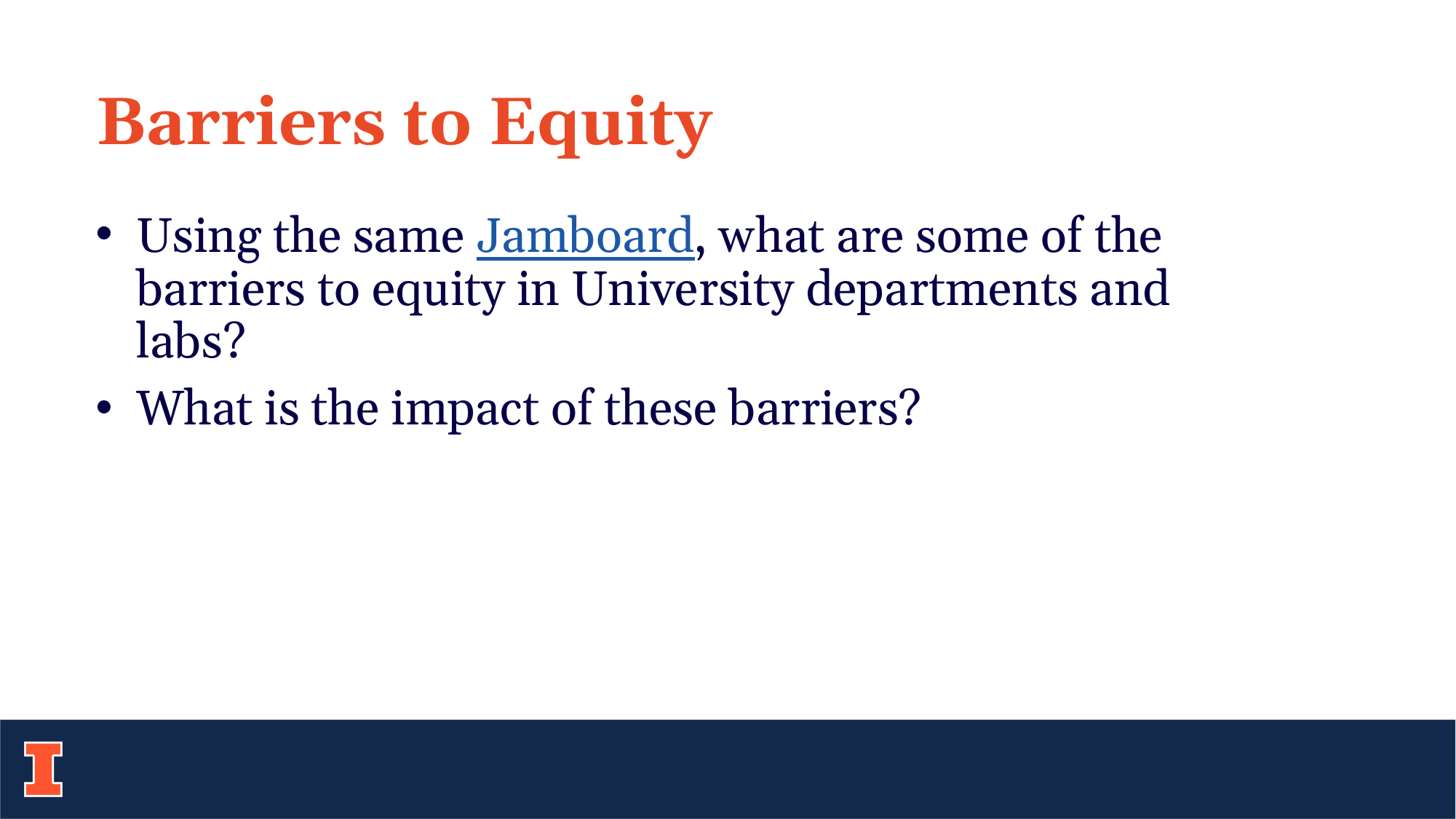

Barriers to Equity
Using the same Jamboard, what are some of the barriers to equity in University departments and labs?
What is the impact of these barriers?